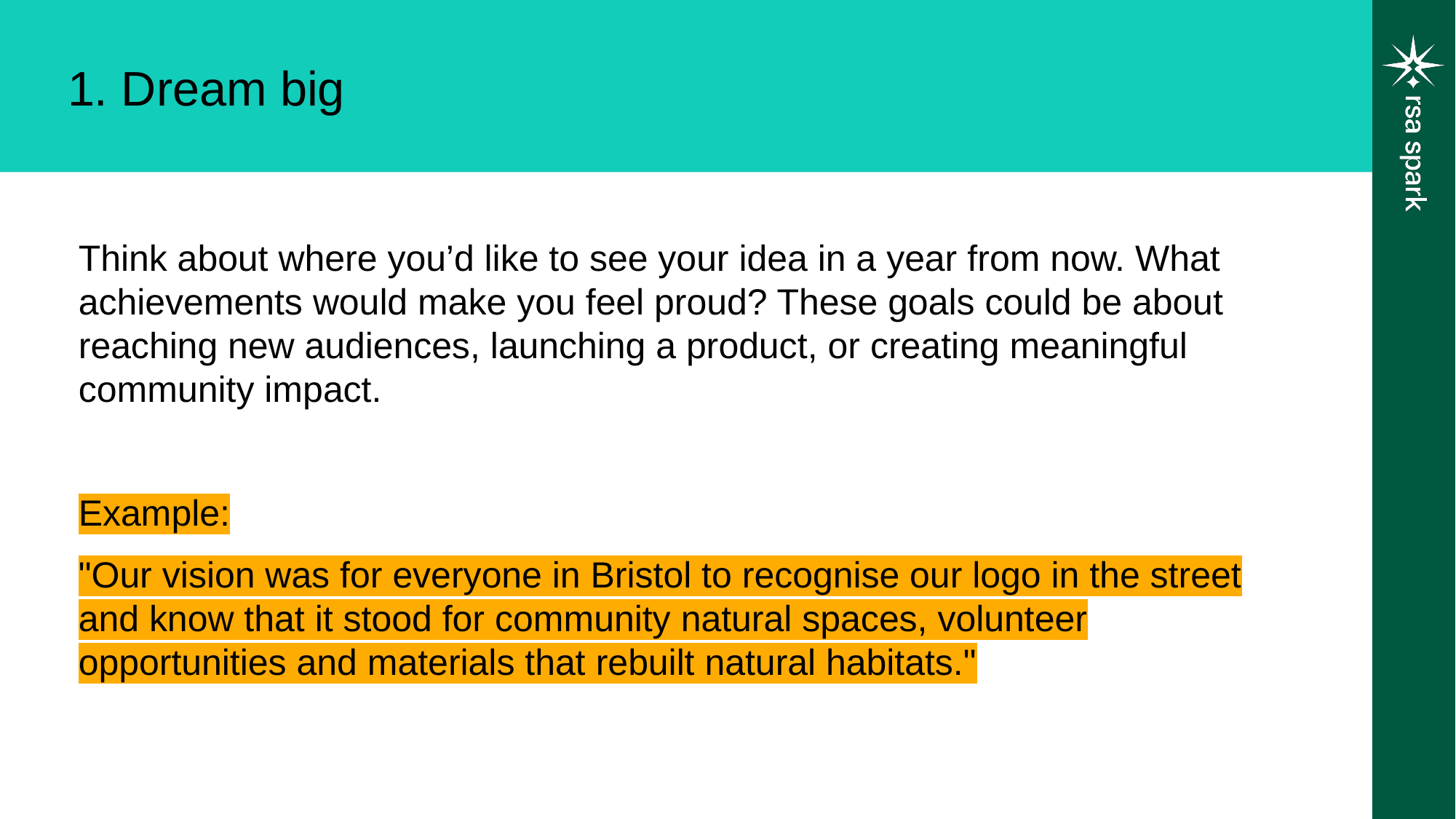

1. Dream big

Think about where you’d like to see your idea in a year from now. What achievements would make you feel proud? These goals could be about reaching new audiences, launching a product, or creating meaningful community impact.

Example:
"Our vision was for everyone in Bristol to recognise our logo in the street and know that it stood for community natural spaces, volunteer opportunities and materials that rebuilt natural habitats."